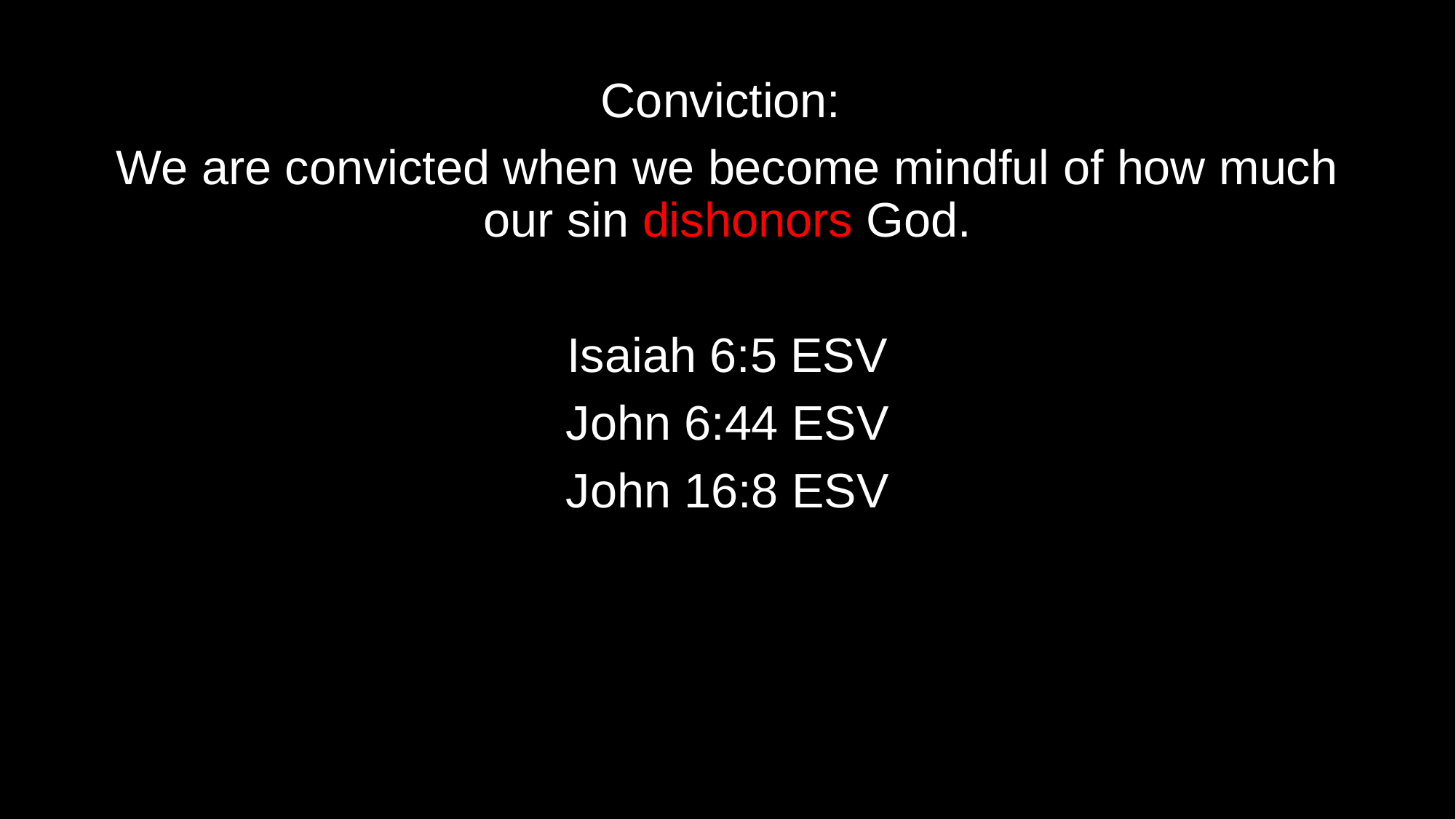

#
Conviction:
We are convicted when we become mindful of how much our sin dishonors God.

Isaiah 6:5 ESV
John 6:44 ESV
John 16:8 ESV